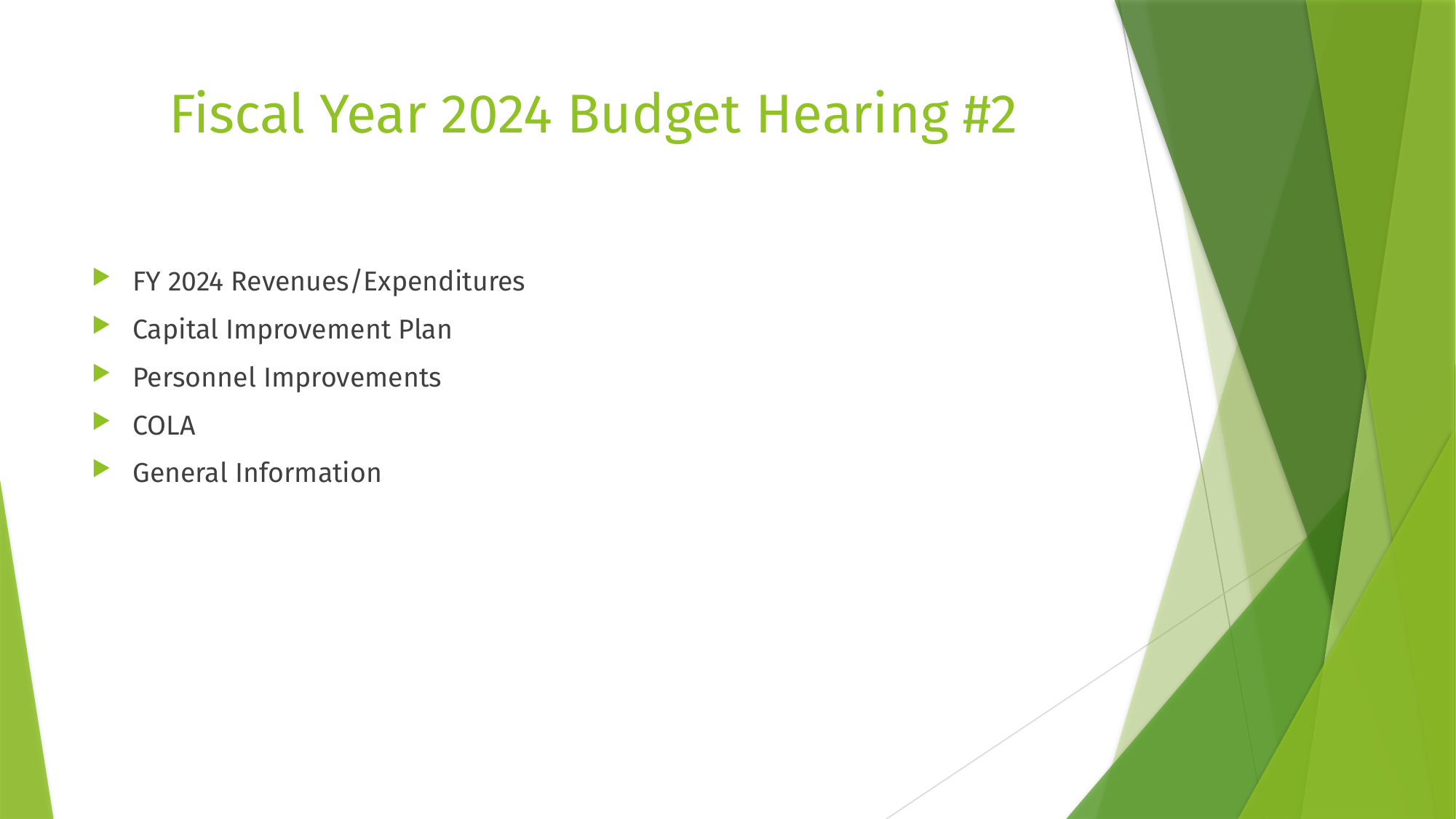

# Fiscal Year 2024 Budget Hearing #2
FY 2024 Revenues/Expenditures
Capital Improvement Plan
Personnel Improvements
COLA
General Information